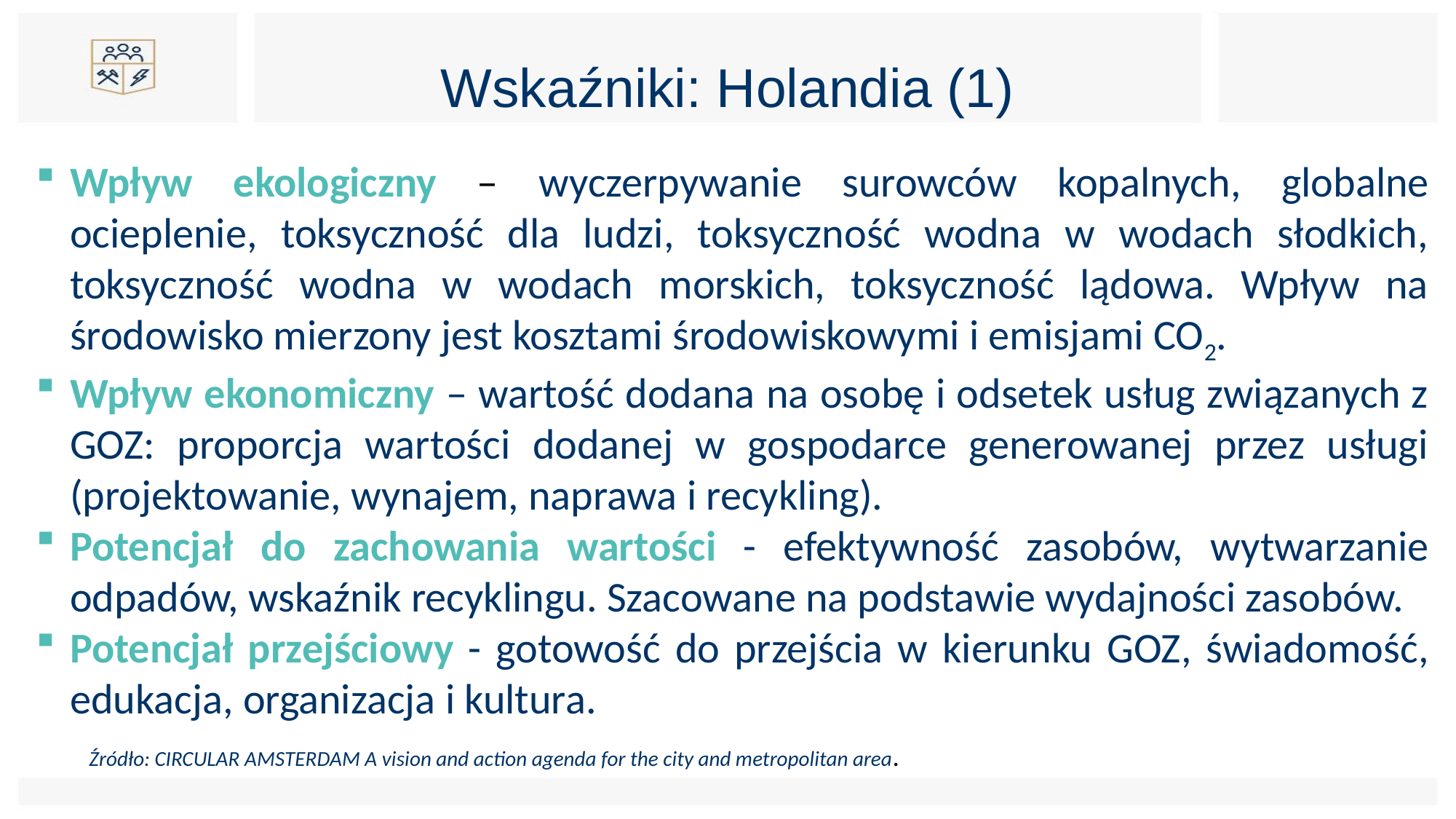

# Wskaźniki: Holandia (1)
Wpływ ekologiczny – wyczerpywanie surowców kopalnych, globalne ocieplenie, toksyczność dla ludzi, toksyczność wodna w wodach słodkich, toksyczność wodna w wodach morskich, toksyczność lądowa. Wpływ na środowisko mierzony jest kosztami środowiskowymi i emisjami CO2.
Wpływ ekonomiczny – wartość dodana na osobę i odsetek usług związanych z GOZ: proporcja wartości dodanej w gospodarce generowanej przez usługi (projektowanie, wynajem, naprawa i recykling).
Potencjał do zachowania wartości - efektywność zasobów, wytwarzanie odpadów, wskaźnik recyklingu. Szacowane na podstawie wydajności zasobów.
Potencjał przejściowy - gotowość do przejścia w kierunku GOZ, świadomość, edukacja, organizacja i kultura.
Źródło: CIRCULAR AMSTERDAM A vision and action agenda for the city and metropolitan area.